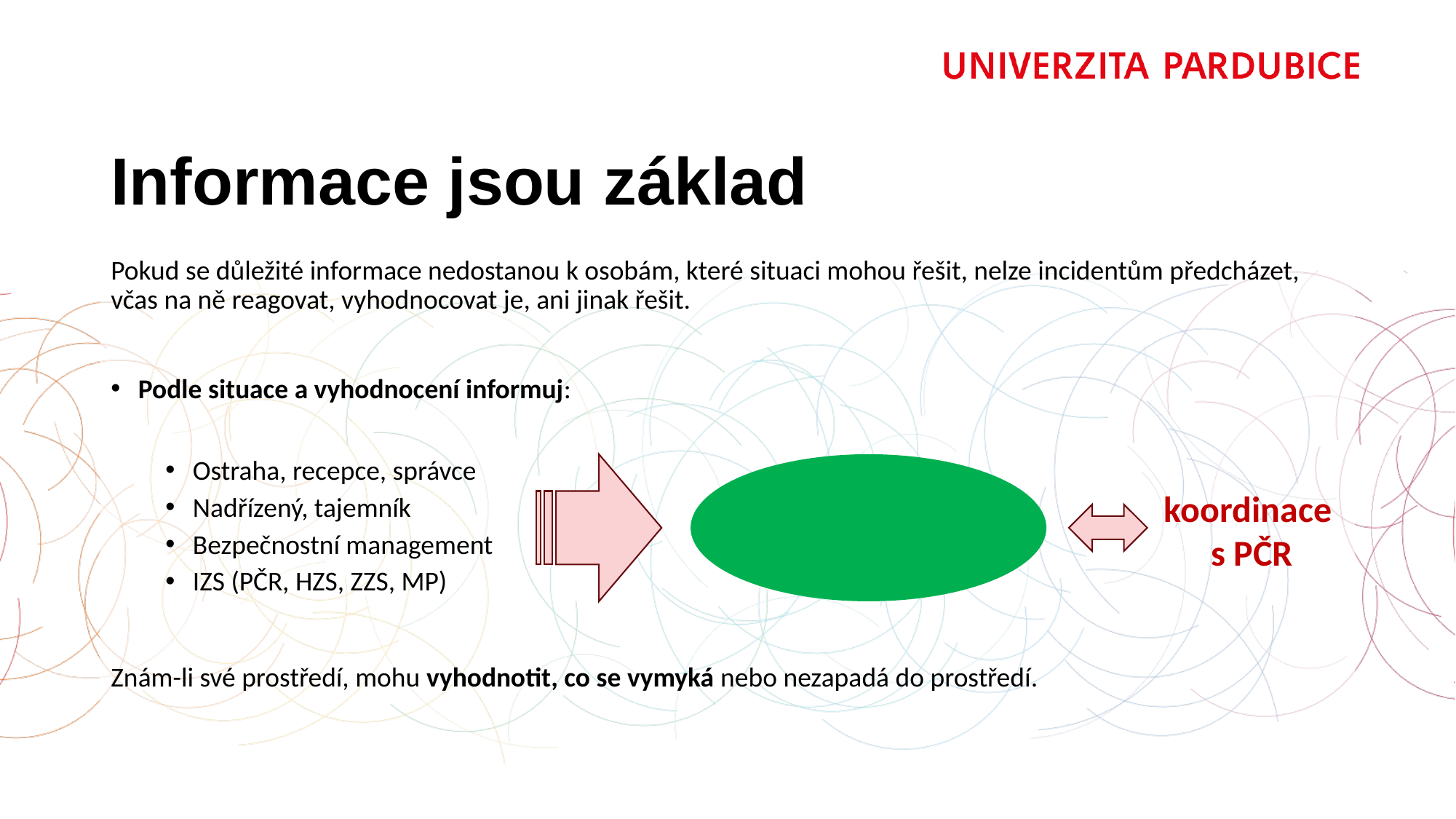

# Informace jsou základ
Pokud se důležité informace nedostanou k osobám, které situaci mohou řešit, nelze incidentům předcházet, včas na ně reagovat, vyhodnocovat je, ani jinak řešit.

Podle situace a vyhodnocení informuj:

Ostraha, recepce, správce
Nadřízený, tajemník
Bezpečnostní management
IZS (PČR, HZS, ZZS, MP)

Znám-li své prostředí, mohu vyhodnotit, co se vymyká nebo nezapadá do prostředí.

řešení situace
koordinace
s PČR